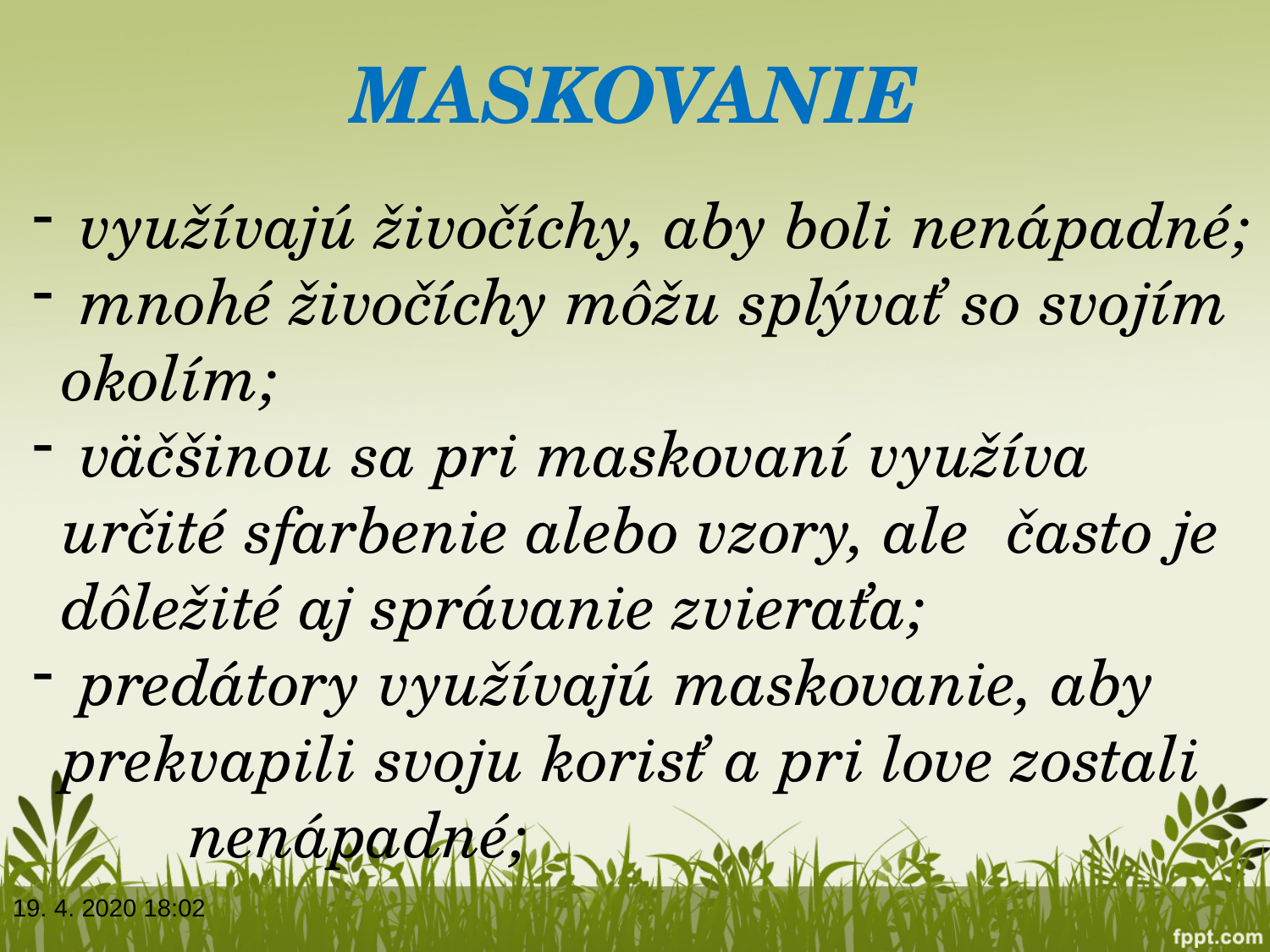

MASKOVANIE
 využívajú živočíchy, aby boli nenápadné;
 mnohé živočíchy môžu splývať so svojím okolím;
 väčšinou sa pri maskovaní využíva určité sfarbenie alebo vzory, ale  často je dôležité aj správanie zvieraťa;
 predátory využívajú maskovanie, aby prekvapili svoju korisť a pri love zostali 	nenápadné;
19. 4. 2020 18:02